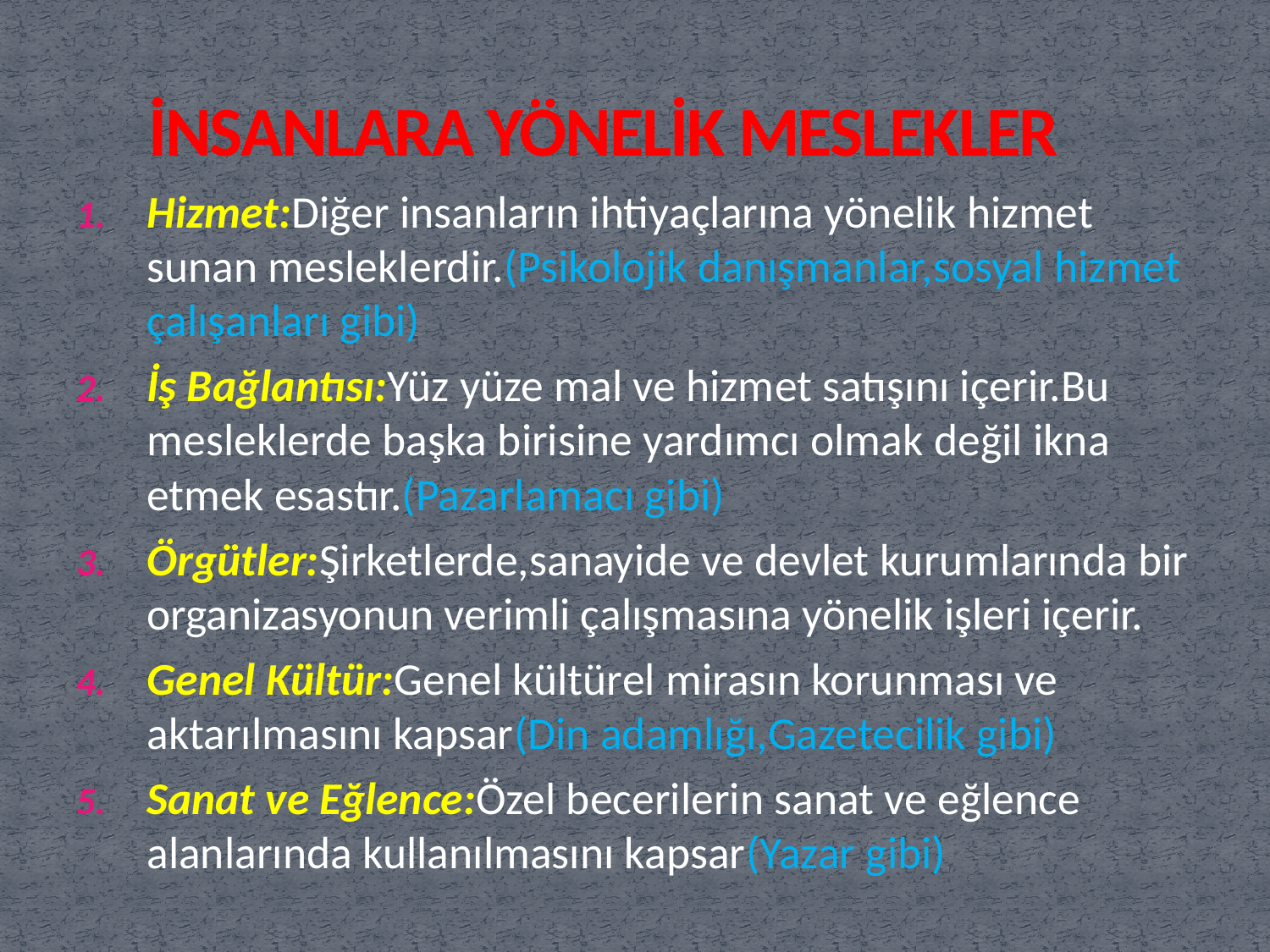

# İNSANLARA YÖNELİK MESLEKLER
Hizmet:Diğer insanların ihtiyaçlarına yönelik hizmet sunan mesleklerdir.(Psikolojik danışmanlar,sosyal hizmet çalışanları gibi)
İş Bağlantısı:Yüz yüze mal ve hizmet satışını içerir.Bu mesleklerde başka birisine yardımcı olmak değil ikna etmek esastır.(Pazarlamacı gibi)
Örgütler:Şirketlerde,sanayide ve devlet kurumlarında bir organizasyonun verimli çalışmasına yönelik işleri içerir.
Genel Kültür:Genel kültürel mirasın korunması ve aktarılmasını kapsar(Din adamlığı,Gazetecilik gibi)
Sanat ve Eğlence:Özel becerilerin sanat ve eğlence alanlarında kullanılmasını kapsar(Yazar gibi)